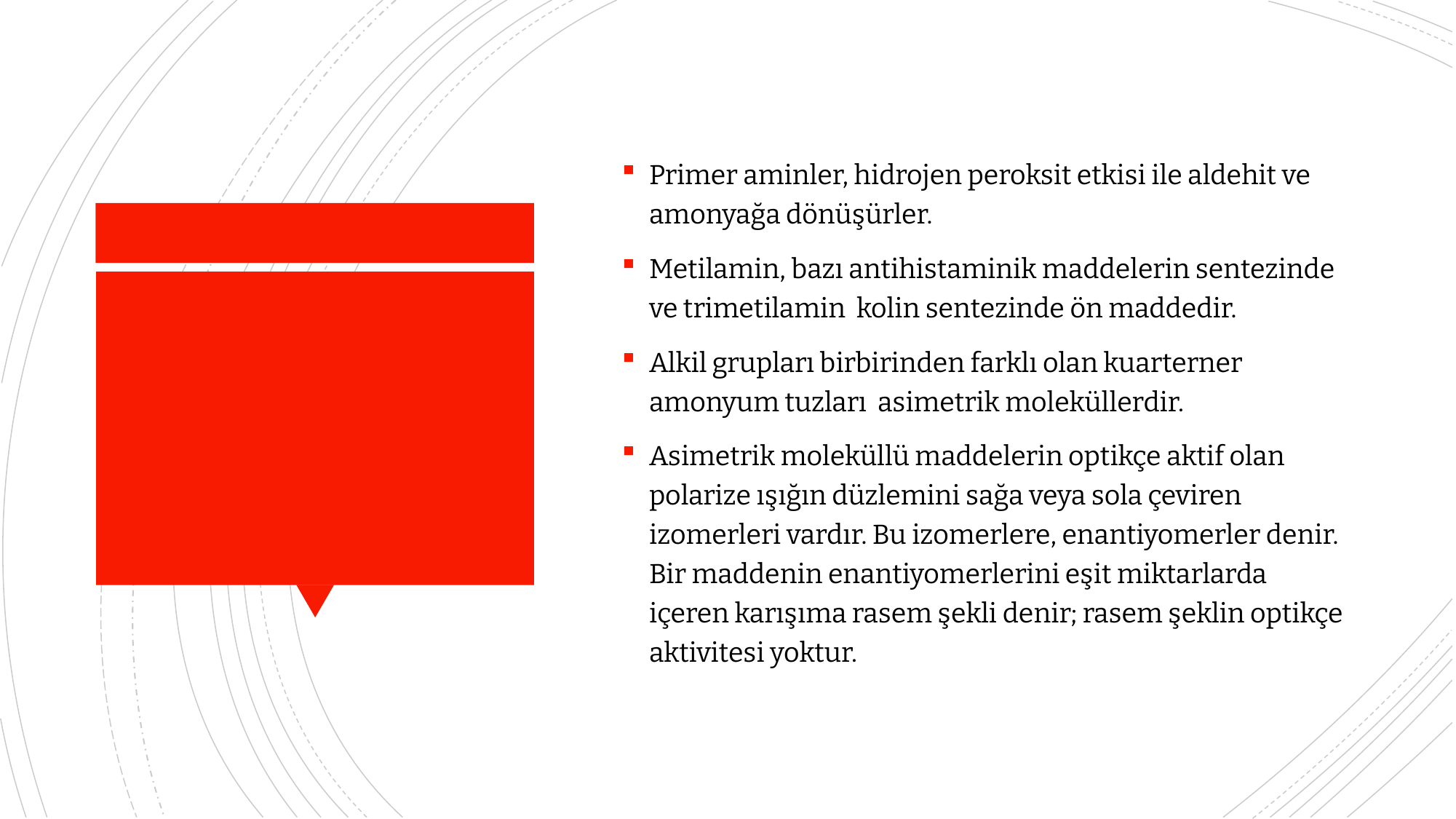

Primer aminler, hidrojen peroksit etkisi ile aldehit ve amonyağa dönüşürler.
Metilamin, bazı antihistaminik maddelerin sentezinde ve trimetilamin  kolin sentezinde ön maddedir.
Alkil grupları birbirinden farklı olan kuarterner amonyum tuzları  asimetrik moleküllerdir.
Asimetrik moleküllü maddelerin optikçe aktif olan polarize ışığın düzlemini sağa veya sola çeviren izomerleri vardır. Bu izomerlere, enantiyomerler denir. Bir maddenin enantiyomerlerini eşit miktarlarda içeren karışıma rasem şekli denir; rasem şeklin optikçe aktivitesi yoktur.
#